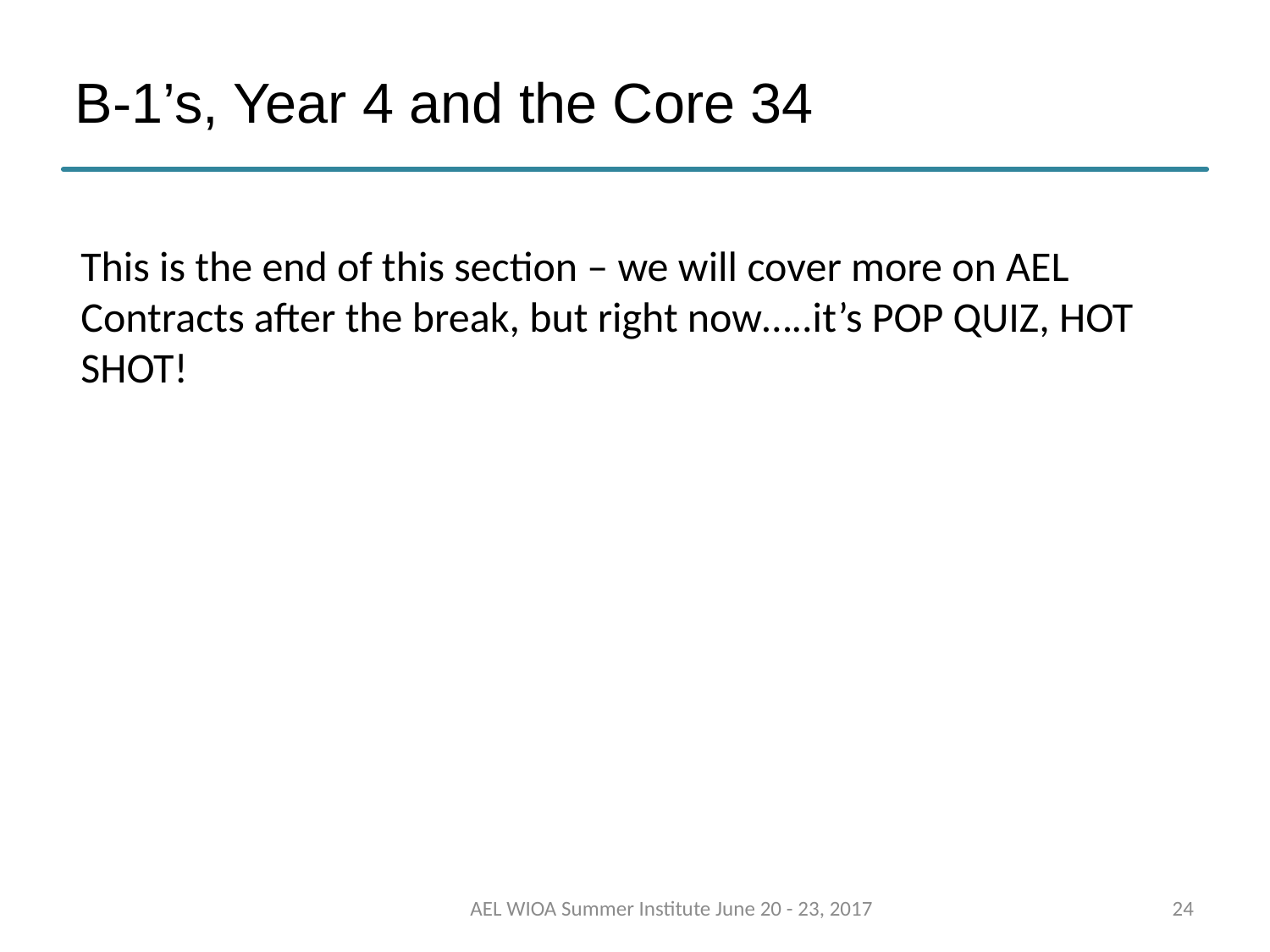

# B-1’s, Year 4 and the Core 34
This is the end of this section – we will cover more on AEL Contracts after the break, but right now…..it’s POP QUIZ, HOT SHOT!
AEL WIOA Summer Institute June 20 - 23, 2017
24